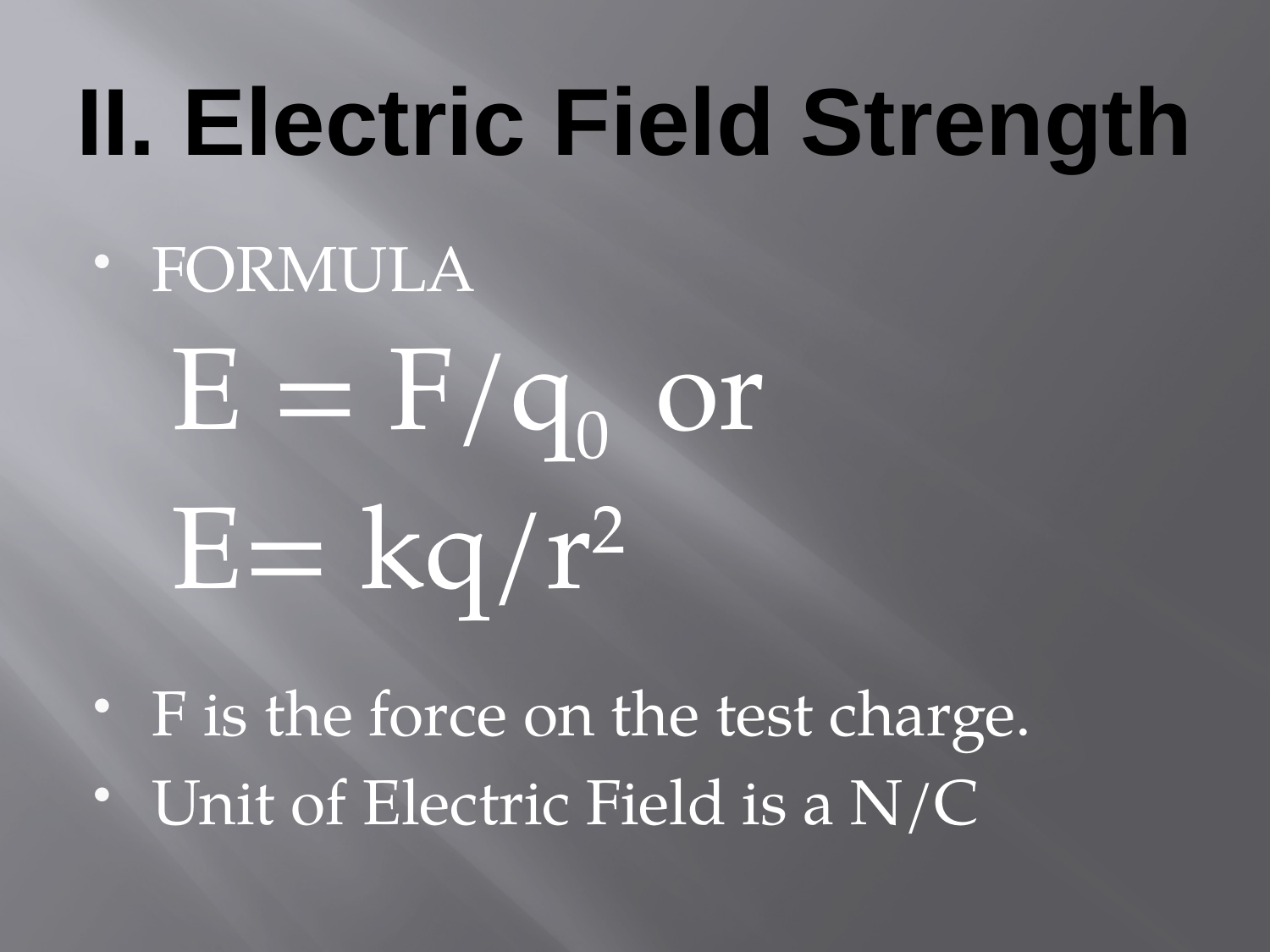

# II. Electric Field Strength
FORMULA

F is the force on the test charge.
Unit of Electric Field is a N/C

E = F/q0  or E= kq/r2